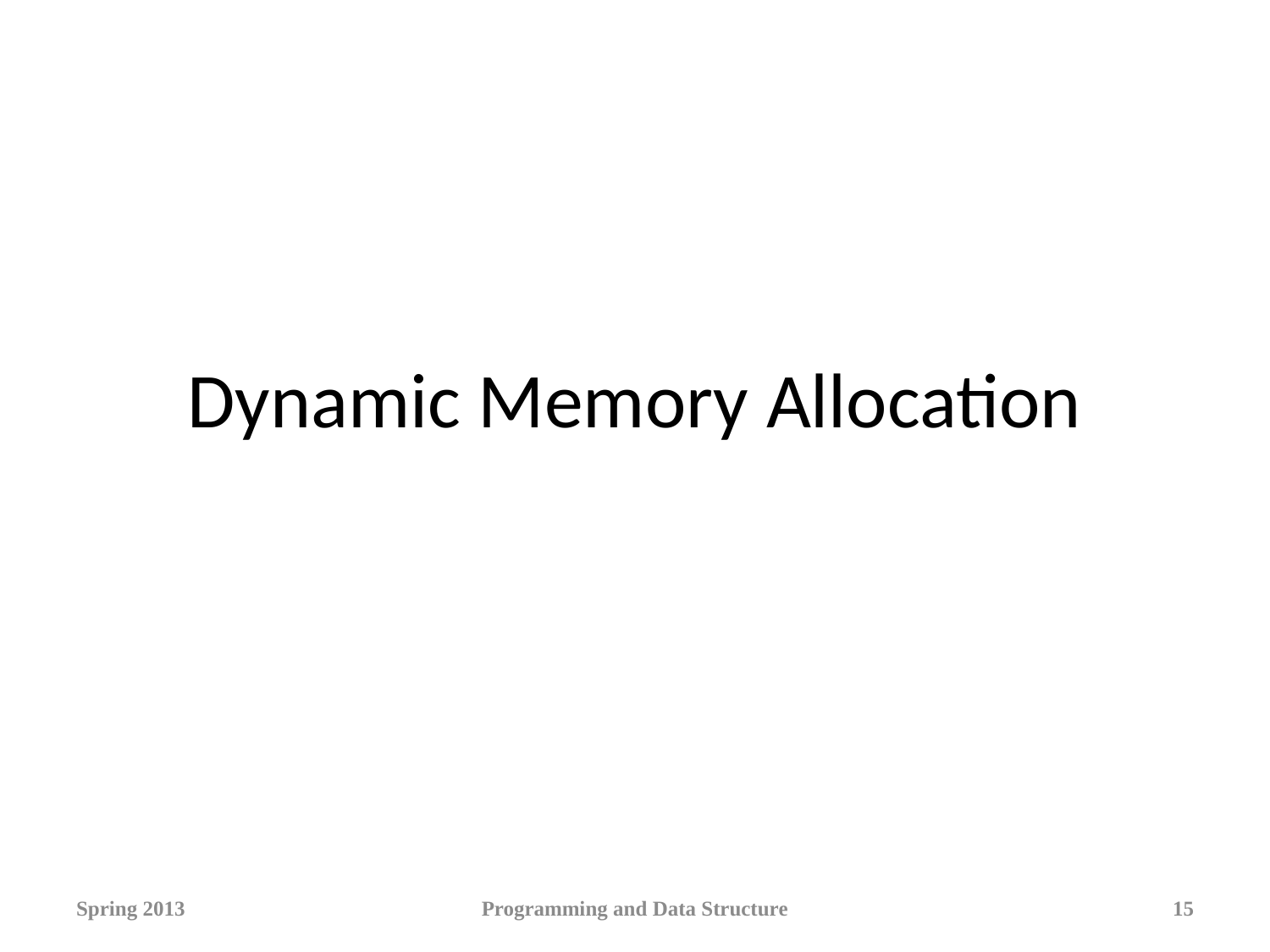

# Dynamic Memory Allocation

Spring 2013
Programming and Data Structure
15